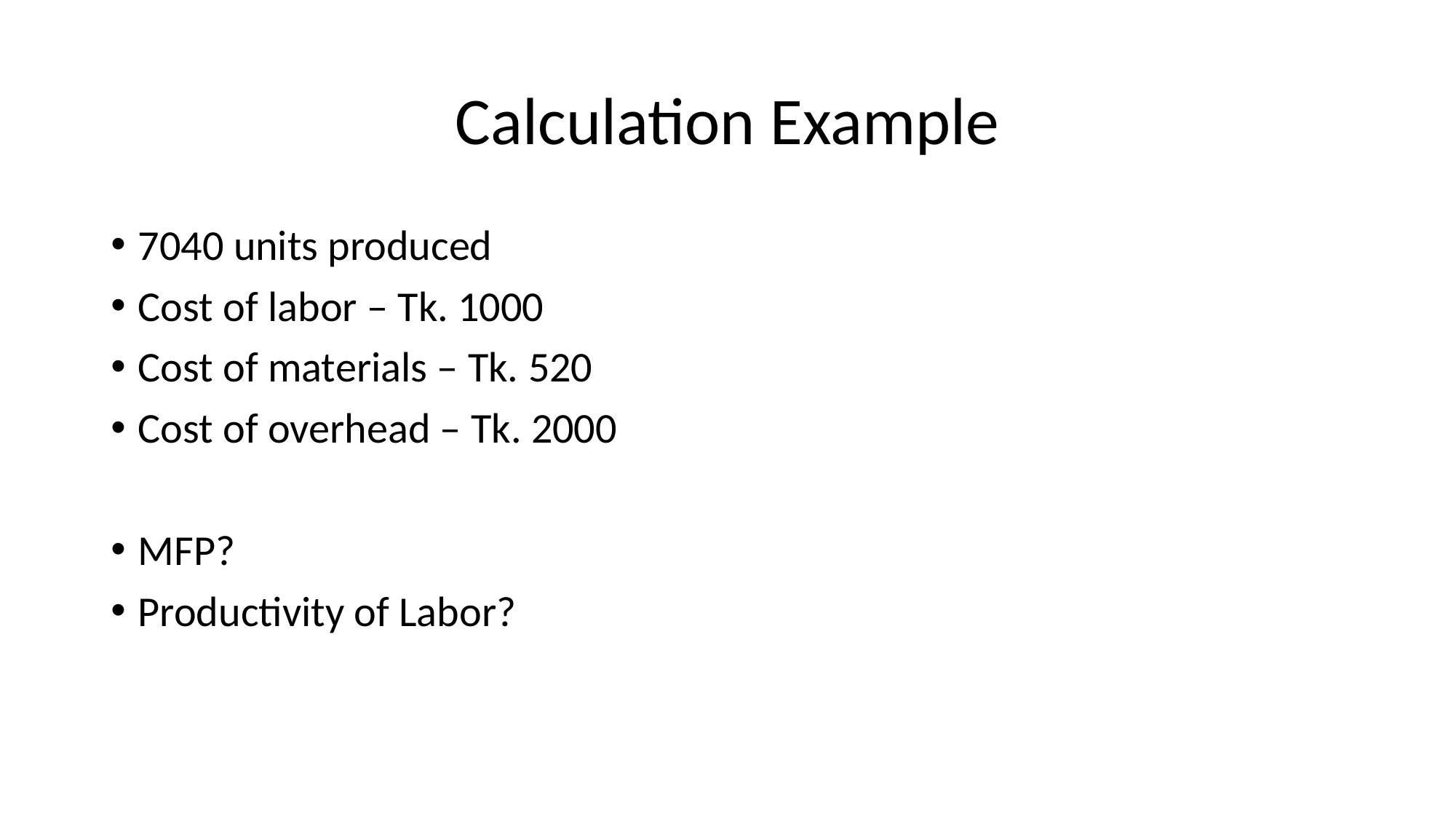

# Calculation Example
7040 units produced
Cost of labor – Tk. 1000
Cost of materials – Tk. 520
Cost of overhead – Tk. 2000

MFP?
Productivity of Labor?